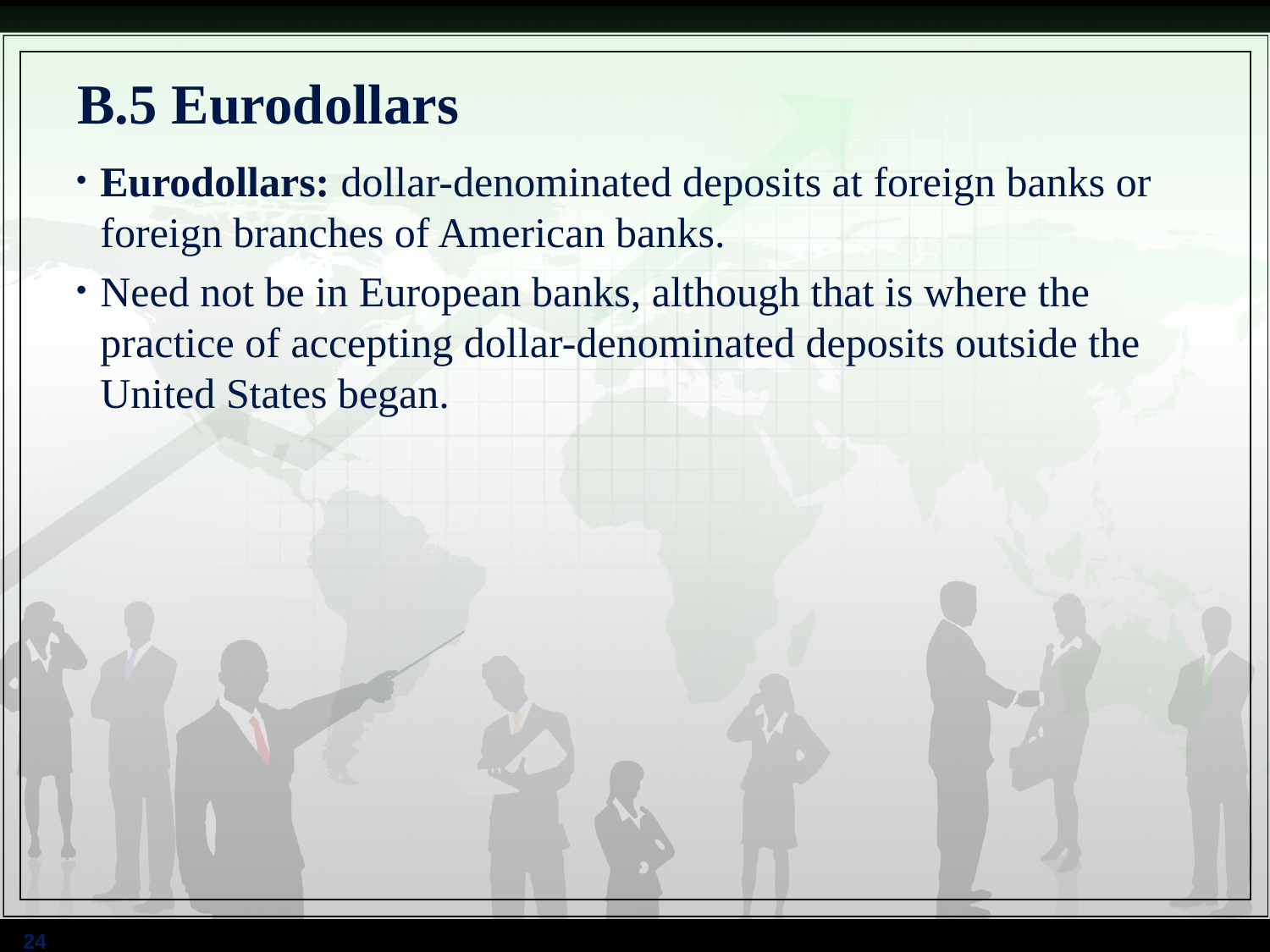

# B.5 Eurodollars
Eurodollars: dollar-denominated deposits at foreign banks or foreign branches of American banks.
Need not be in European banks, although that is where the practice of accepting dollar-denominated deposits outside the United States began.

24